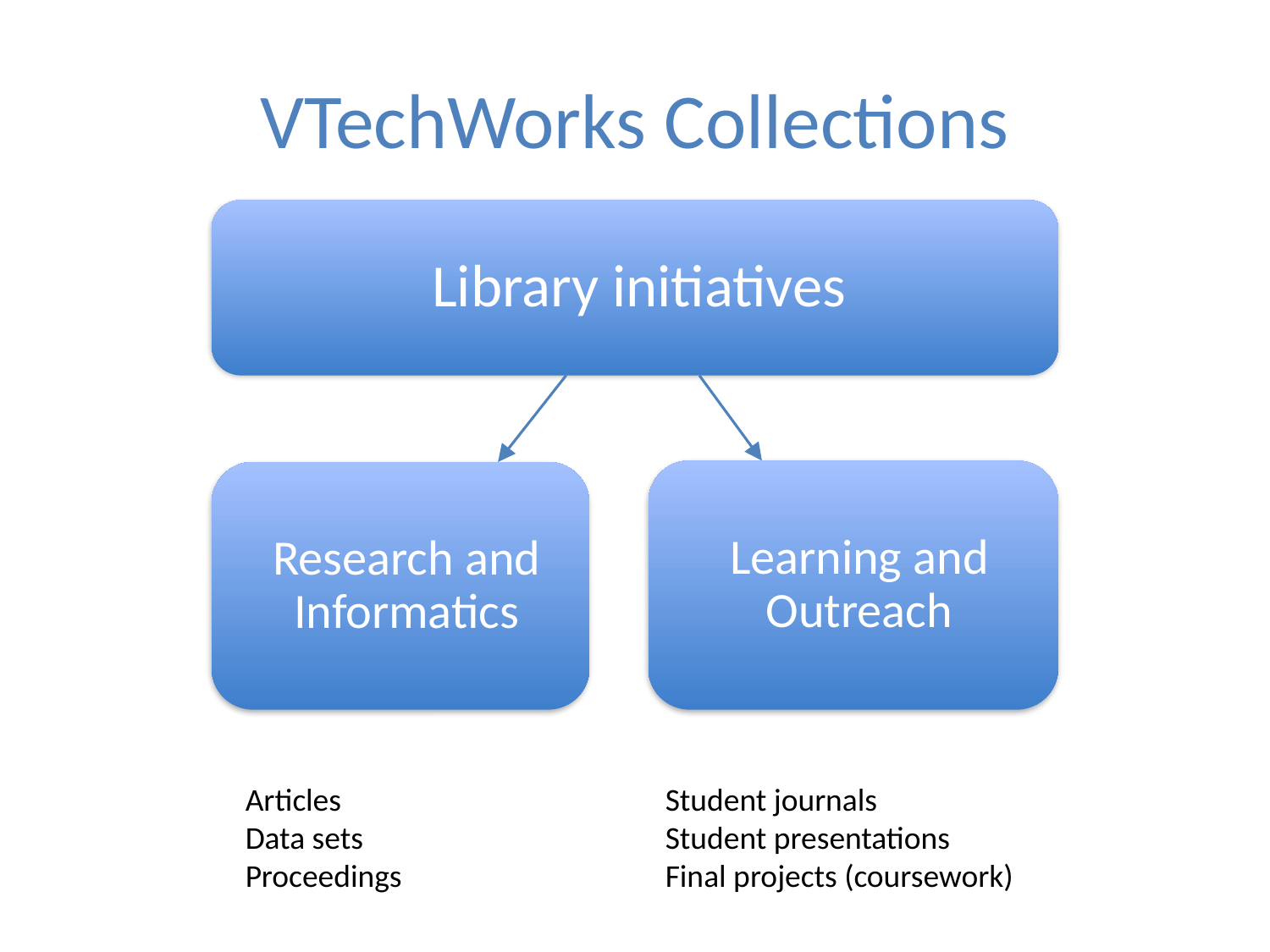

# VTechWorks Collections
Library initiatives
Research and Informatics
Learning and Outreach
Student journals
Student presentations
Final projects (coursework)
Articles
Data sets
Proceedings